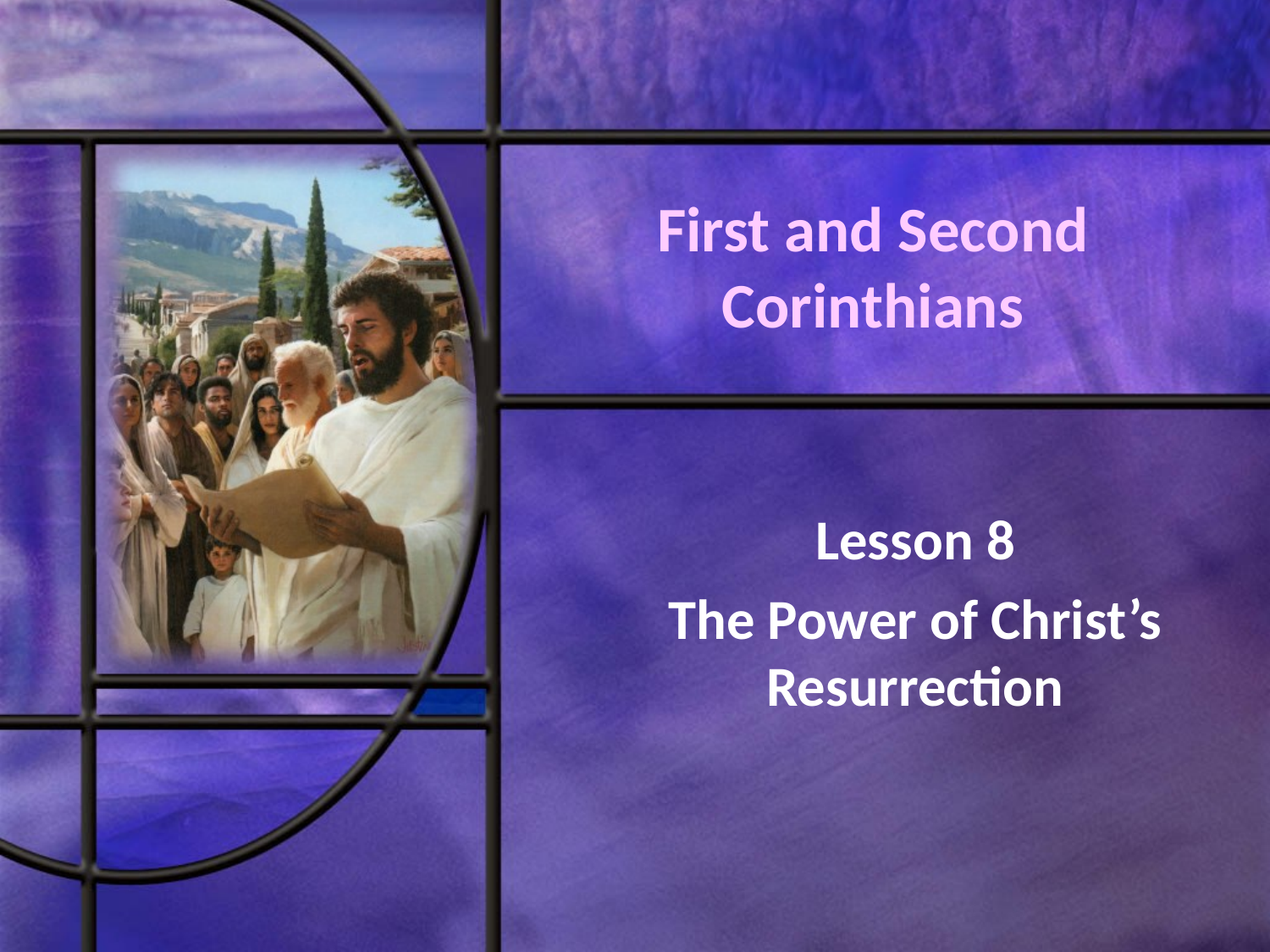

# First and Second Corinthians
Lesson 8
The Power of Christ’s Resurrection